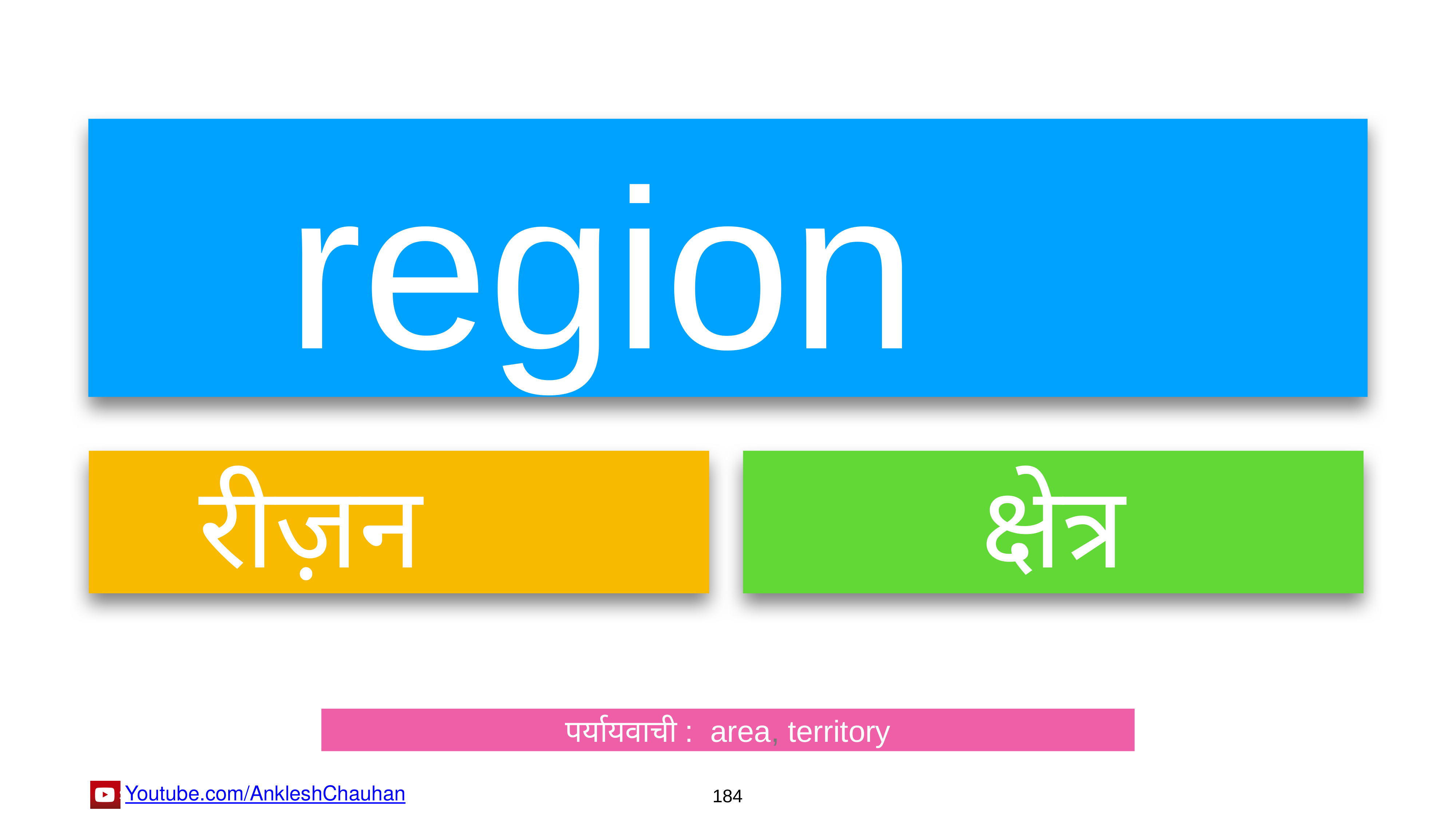

region
रीज़न
क्षेत्र
पर्यायवाची :  area, territory
184